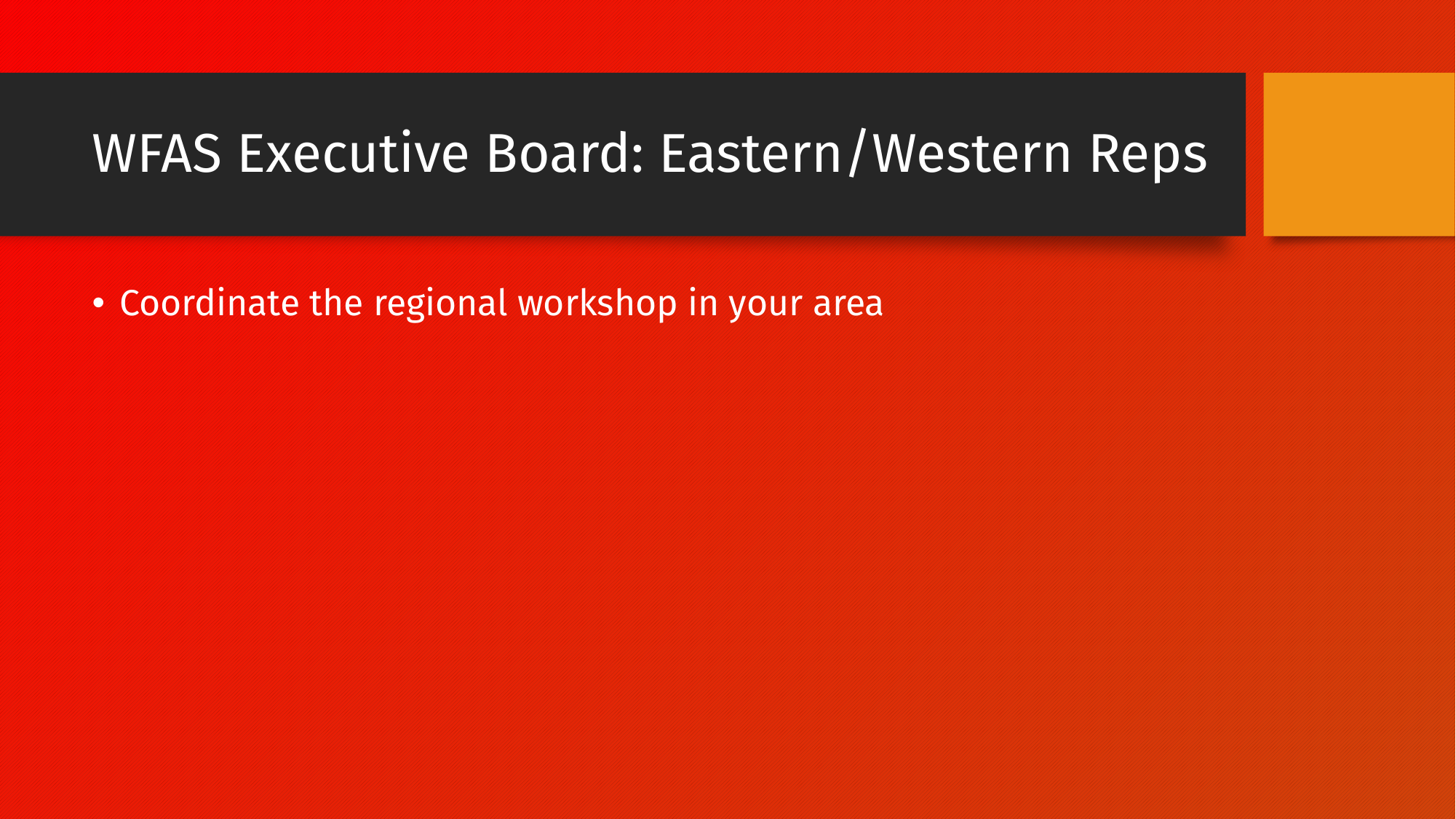

# WFAS Executive Board: Eastern/Western Reps
Coordinate the regional workshop in your area